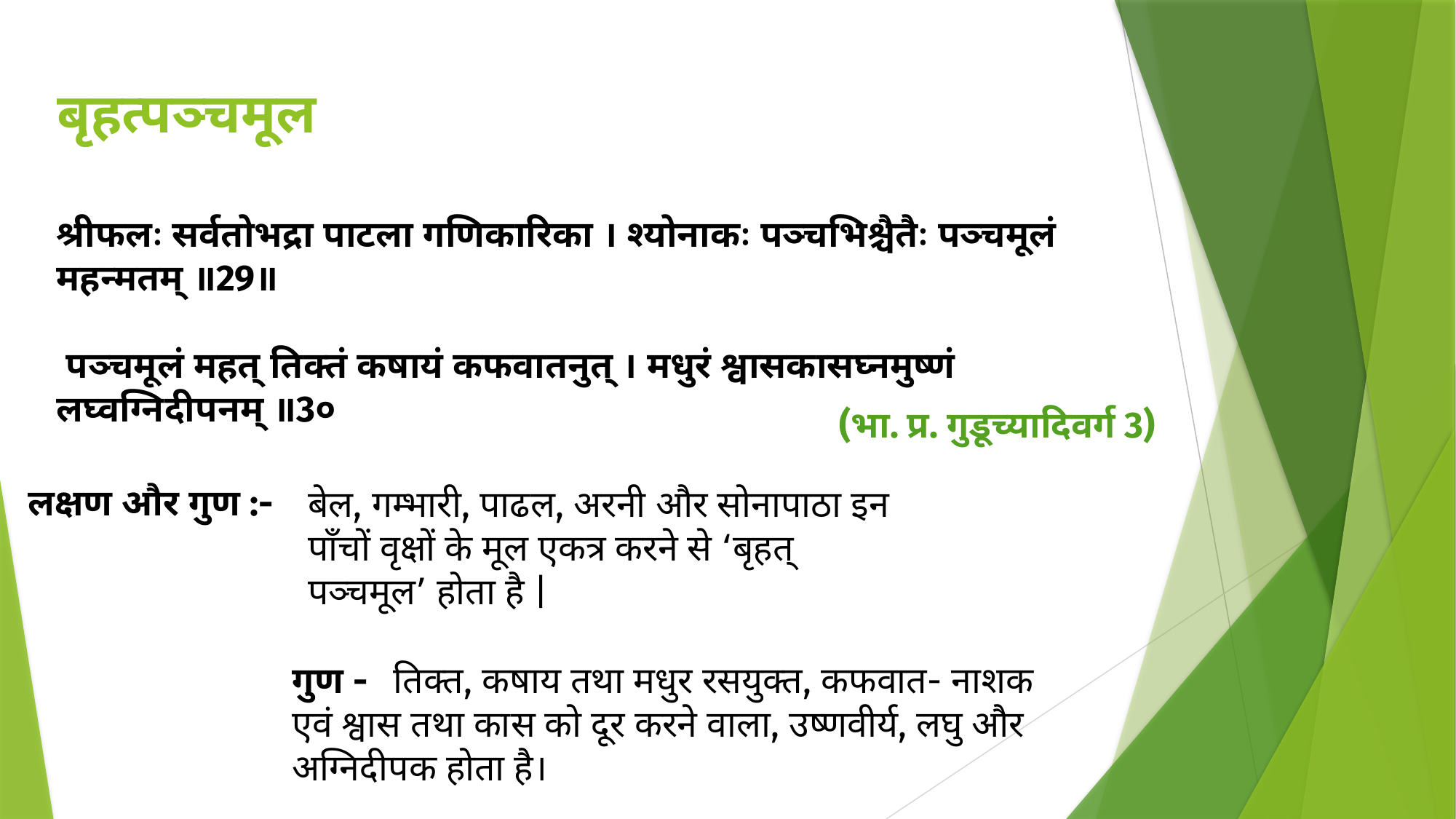

# बृहत्पञ्चमूल
श्रीफलः सर्वतोभद्रा पाटला गणिकारिका । श्योनाकः पञ्चभिश्चैतैः पञ्चमूलं महन्मतम् ॥29॥

 पञ्चमूलं महत् तिक्तं कषायं कफवातनुत् । मधुरं श्वासकासघ्नमुष्णं लघ्वग्निदीपनम् ॥3०
(भा. प्र. गुडूच्यादिवर्ग 3)

लक्षण और गुण :-
बेल, गम्भारी, पाढल, अरनी और सोनापाठा इन पाँचों वृक्षों के मूल एकत्र करने से ‘बृहत् पञ्चमूल’ होता है |
गुण -   तिक्त, कषाय तथा मधुर रसयुक्त, कफवात- नाशक एवं श्वास तथा कास को दूर करने वाला, उष्णवीर्य, लघु और अग्निदीपक होता है।